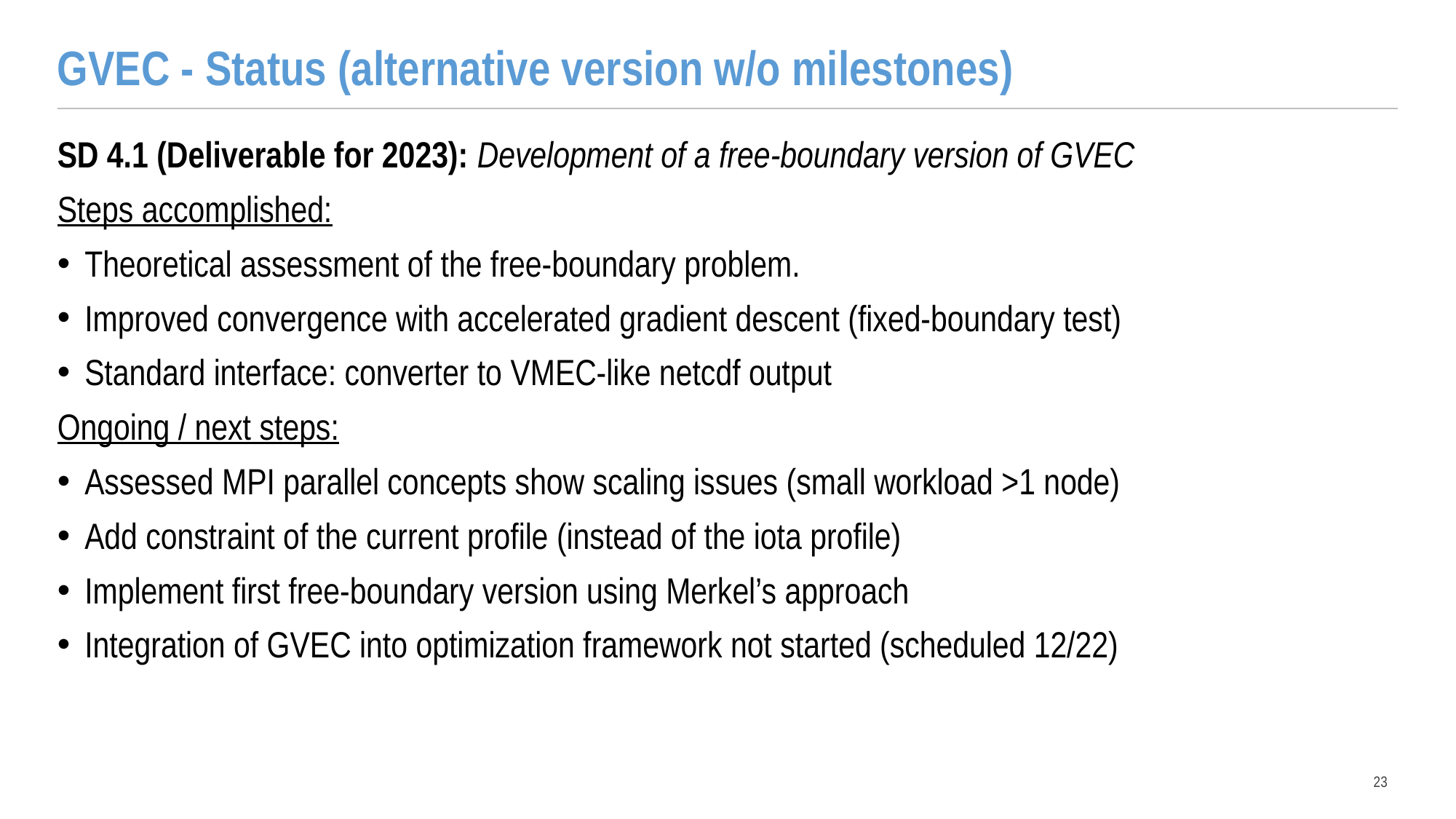

# GVEC - Status (alternative version w/o milestones)
SD 4.1 (Deliverable for 2023): Development of a free-boundary version of GVEC
Steps accomplished:
Theoretical assessment of the free-boundary problem.
Improved convergence with accelerated gradient descent (fixed-boundary test)
Standard interface: converter to VMEC-like netcdf output
Ongoing / next steps:
Assessed MPI parallel concepts show scaling issues (small workload >1 node)
Add constraint of the current profile (instead of the iota profile)
Implement first free-boundary version using Merkel’s approach
Integration of GVEC into optimization framework not started (scheduled 12/22)

23